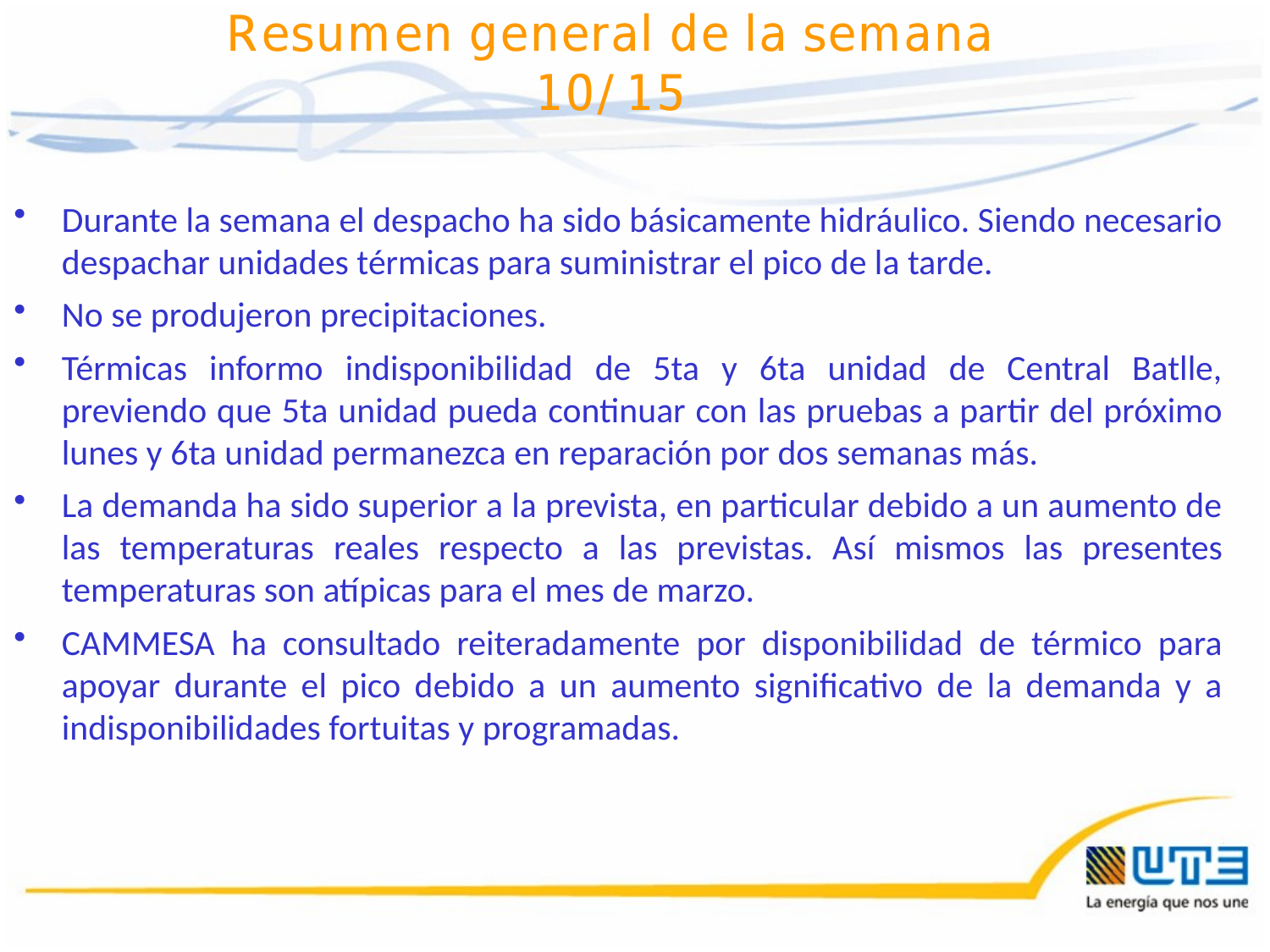

Resumen general de la semana
10/15
Durante la semana el despacho ha sido básicamente hidráulico. Siendo necesario despachar unidades térmicas para suministrar el pico de la tarde.
No se produjeron precipitaciones.
Térmicas informo indisponibilidad de 5ta y 6ta unidad de Central Batlle, previendo que 5ta unidad pueda continuar con las pruebas a partir del próximo lunes y 6ta unidad permanezca en reparación por dos semanas más.
La demanda ha sido superior a la prevista, en particular debido a un aumento de las temperaturas reales respecto a las previstas. Así mismos las presentes temperaturas son atípicas para el mes de marzo.
CAMMESA ha consultado reiteradamente por disponibilidad de térmico para apoyar durante el pico debido a un aumento significativo de la demanda y a indisponibilidades fortuitas y programadas.
13/03/2015
3
3